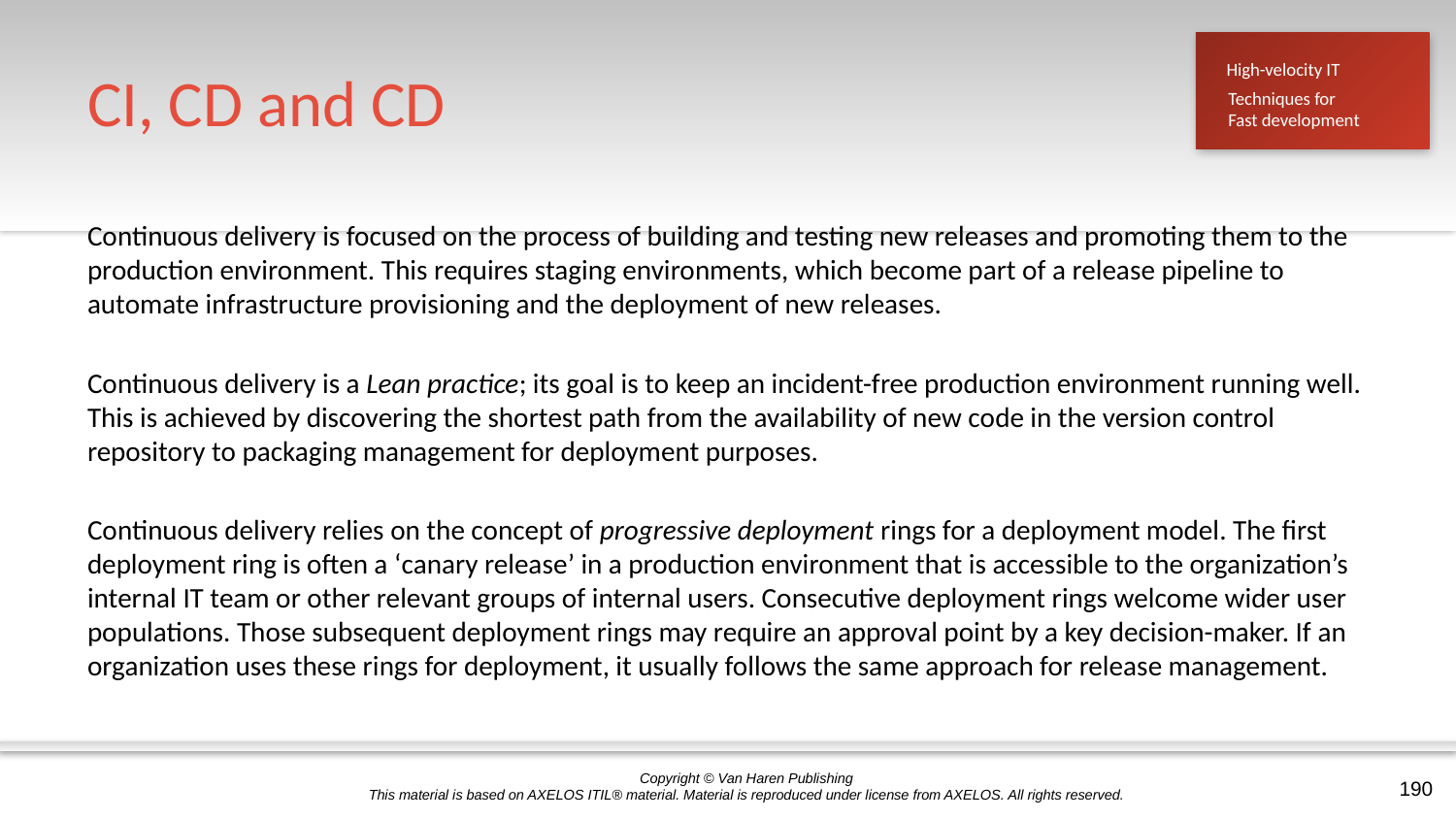

# CI, CD and CD
High-velocity IT
Techniques for
Fast development
Continuous delivery is focused on the process of building and testing new releases and promoting them to the production environment. This requires staging environments, which become part of a release pipeline to automate infrastructure provisioning and the deployment of new releases.

Continuous delivery is a Lean practice; its goal is to keep an incident-free production environment running well. This is achieved by discovering the shortest path from the availability of new code in the version control repository to packaging management for deployment purposes.

Continuous delivery relies on the concept of progressive deployment rings for a deployment model. The first deployment ring is often a ‘canary release’ in a production environment that is accessible to the organization’s internal IT team or other relevant groups of internal users. Consecutive deployment rings welcome wider user populations. Those subsequent deployment rings may require an approval point by a key decision-maker. If an organization uses these rings for deployment, it usually follows the same approach for release management.